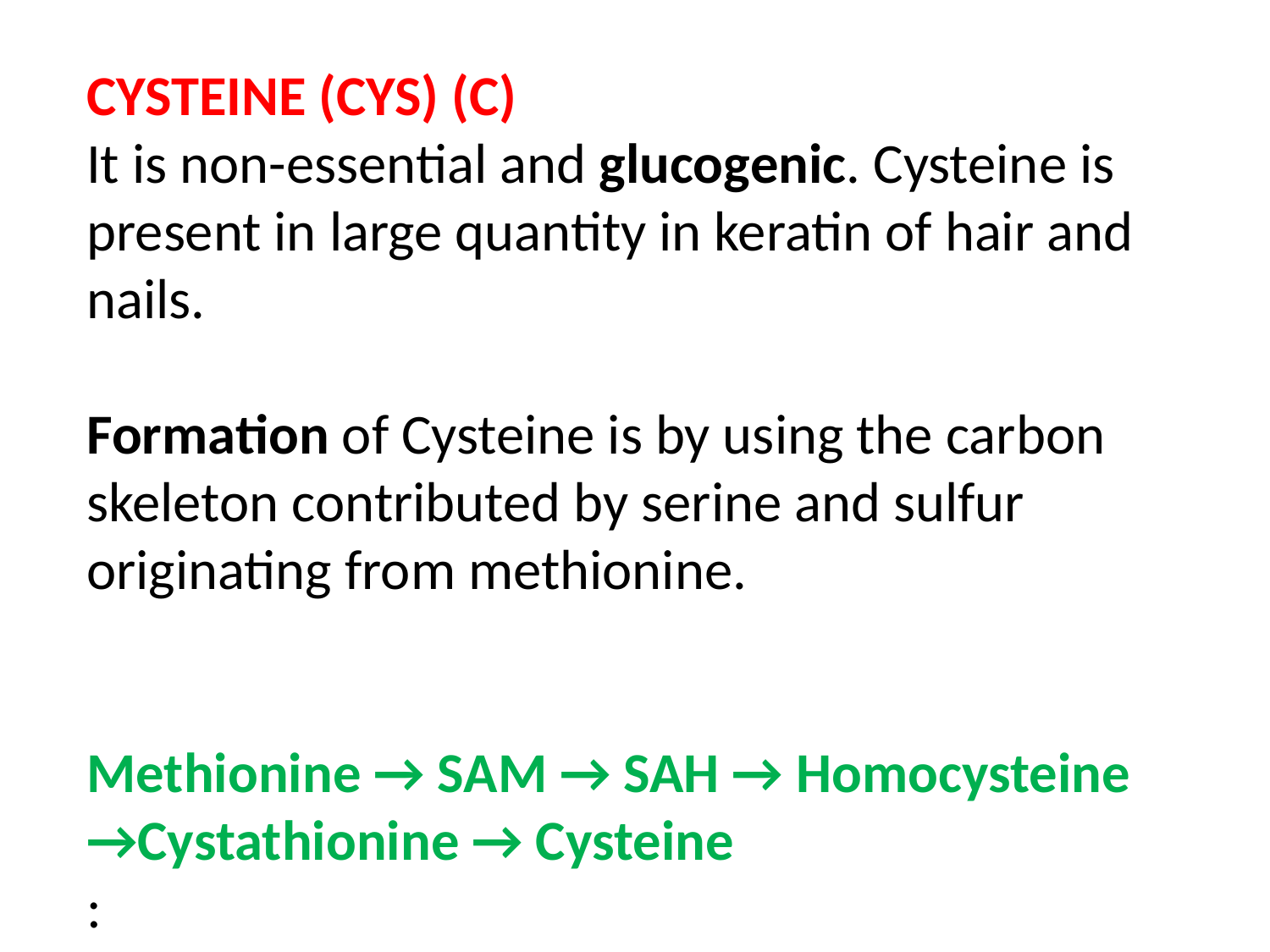

CYSTEINE (CYS) (C)
It is non-essential and glucogenic. Cysteine is present in large quantity in keratin of hair and nails.

Formation of Cysteine is by using the carbon skeleton contributed by serine and sulfur originating from methionine.

Methionine → SAM → SAH → Homocysteine →Cystathionine → Cysteine
: